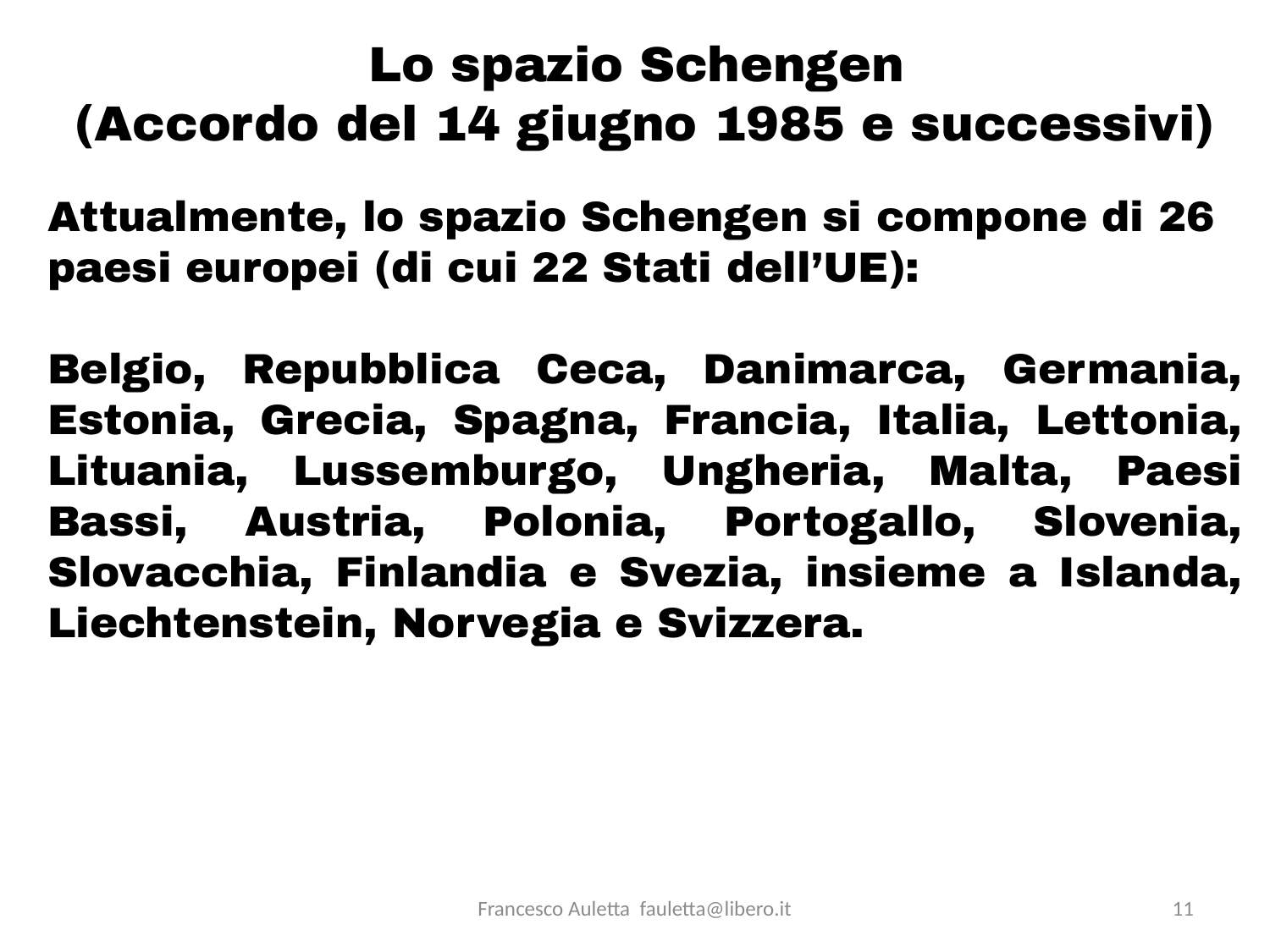

Lo spazio Schengen
(Accordo del 14 giugno 1985 e successivi)

Attualmente, lo spazio Schengen si compone di 26 paesi europei (di cui 22 Stati dell’UE):

Belgio, Repubblica Ceca, Danimarca, Germania, Estonia, Grecia, Spagna, Francia, Italia, Lettonia, Lituania, Lussemburgo, Ungheria, Malta, Paesi Bassi, Austria, Polonia, Portogallo, Slovenia, Slovacchia, Finlandia e Svezia, insieme a Islanda, Liechtenstein, Norvegia e Svizzera.
Francesco Auletta  fauletta@libero.it
11